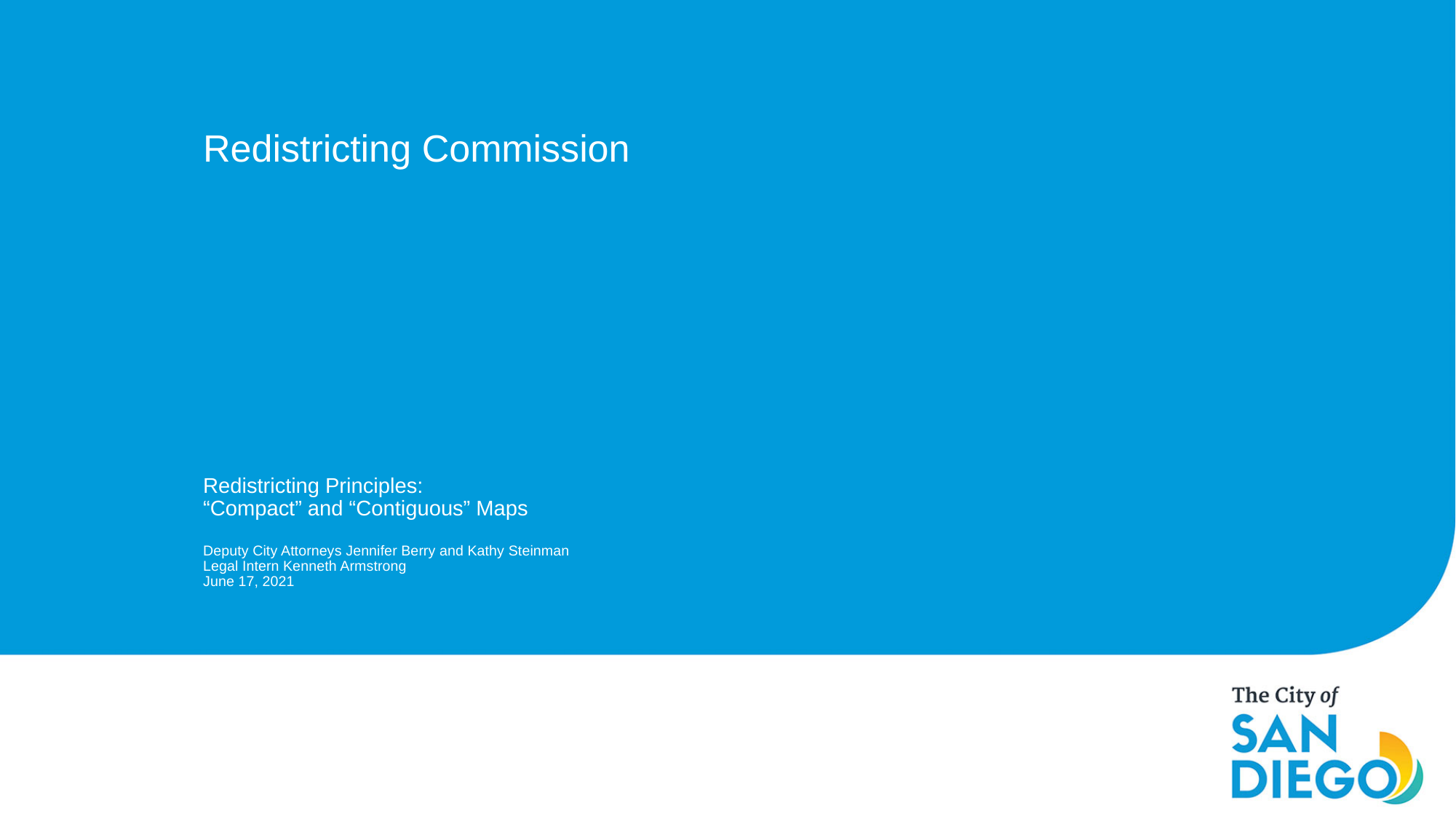

Redistricting Commission
# Redistricting Principles: “Compact” and “Contiguous” Maps Deputy City Attorneys Jennifer Berry and Kathy Steinman Legal Intern Kenneth Armstrong June 17, 2021